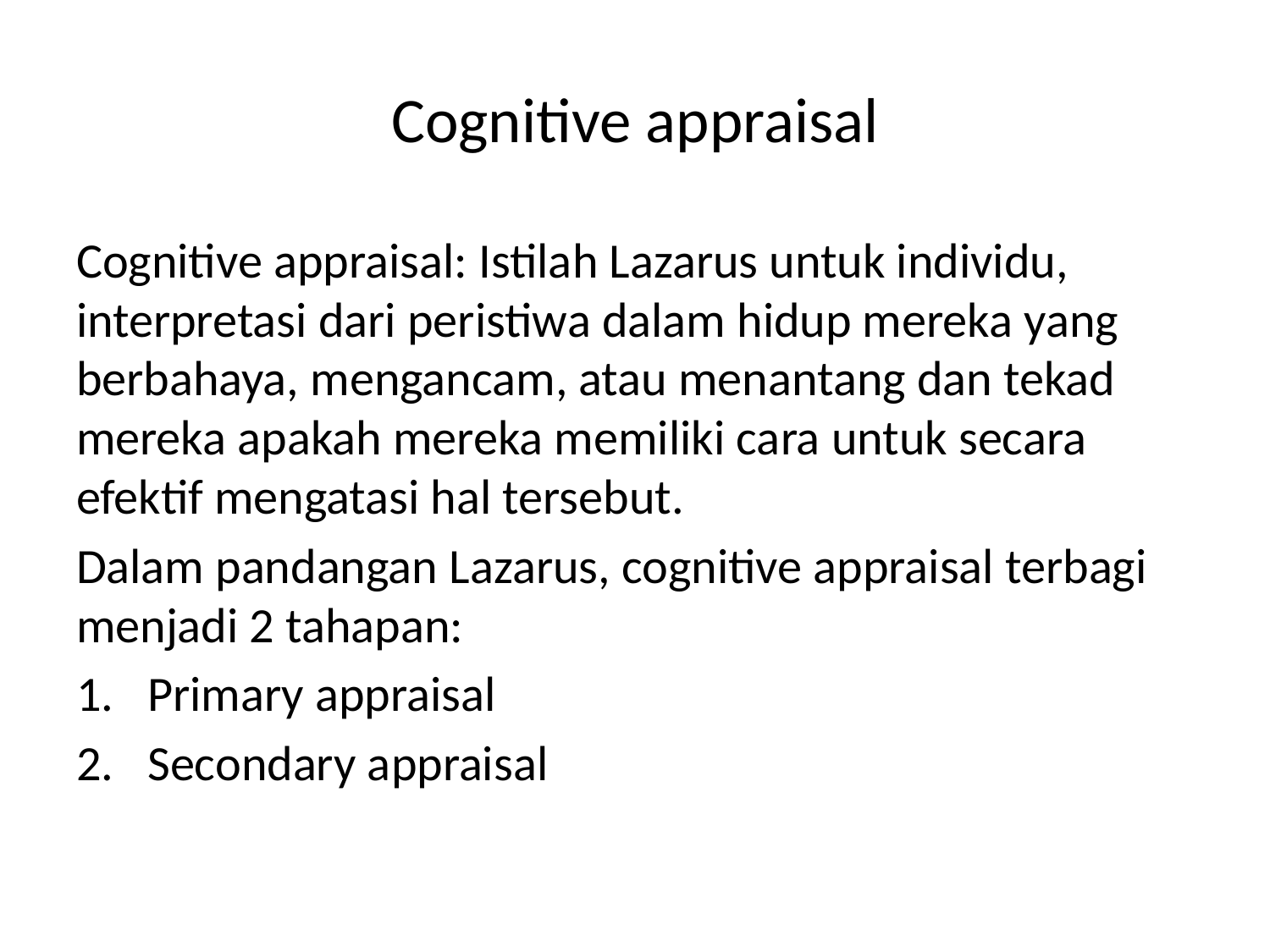

# Cognitive appraisal
Cognitive appraisal: Istilah Lazarus untuk individu, interpretasi dari peristiwa dalam hidup mereka yang berbahaya, mengancam, atau menantang dan tekad mereka apakah mereka memiliki cara untuk secara efektif mengatasi hal tersebut.
Dalam pandangan Lazarus, cognitive appraisal terbagi menjadi 2 tahapan:
Primary appraisal
Secondary appraisal